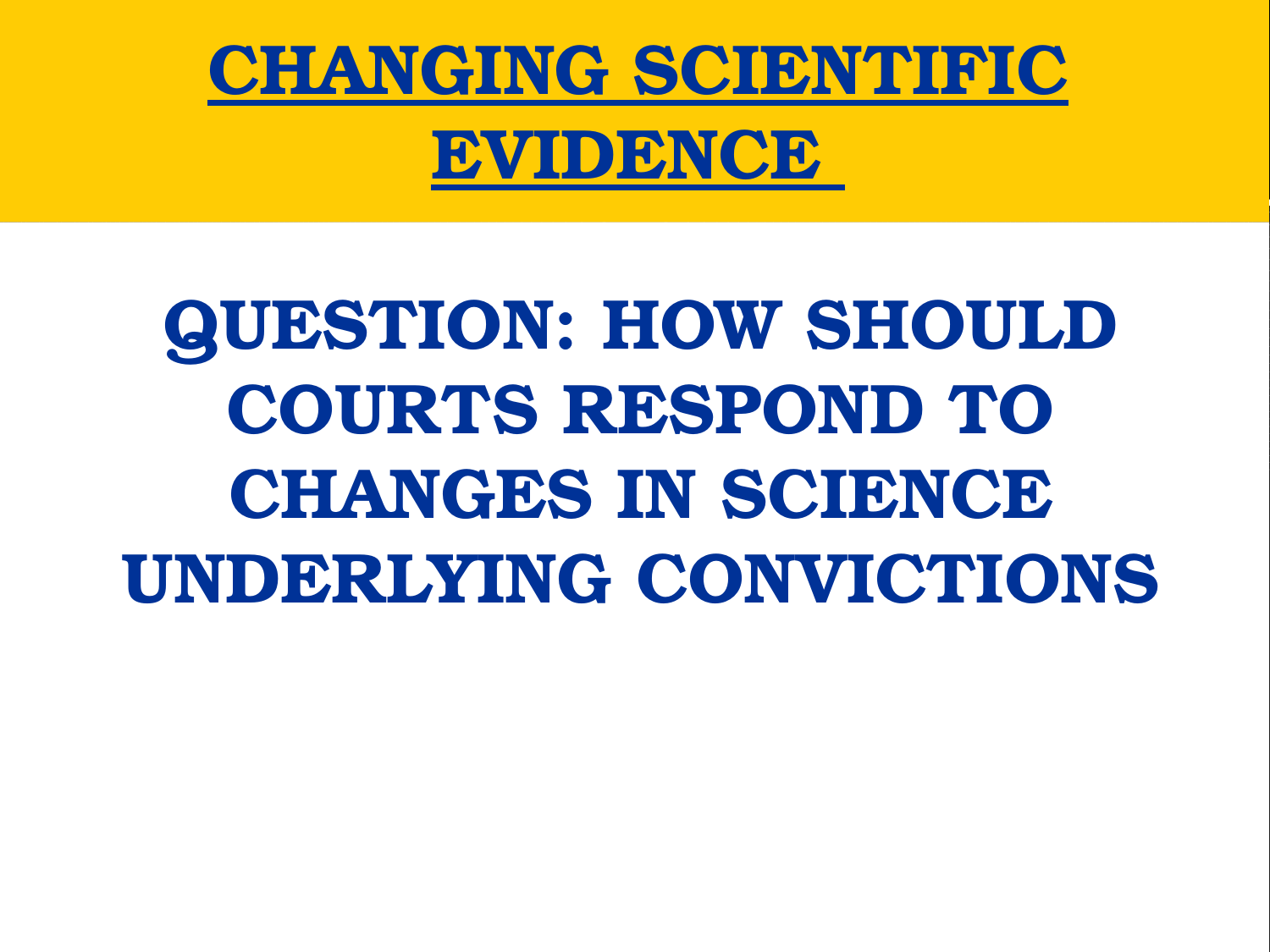

# CHANGING SCIENTIFIC EVIDENCE
QUESTION: HOW SHOULD COURTS RESPOND TO CHANGES IN SCIENCE UNDERLYING CONVICTIONS